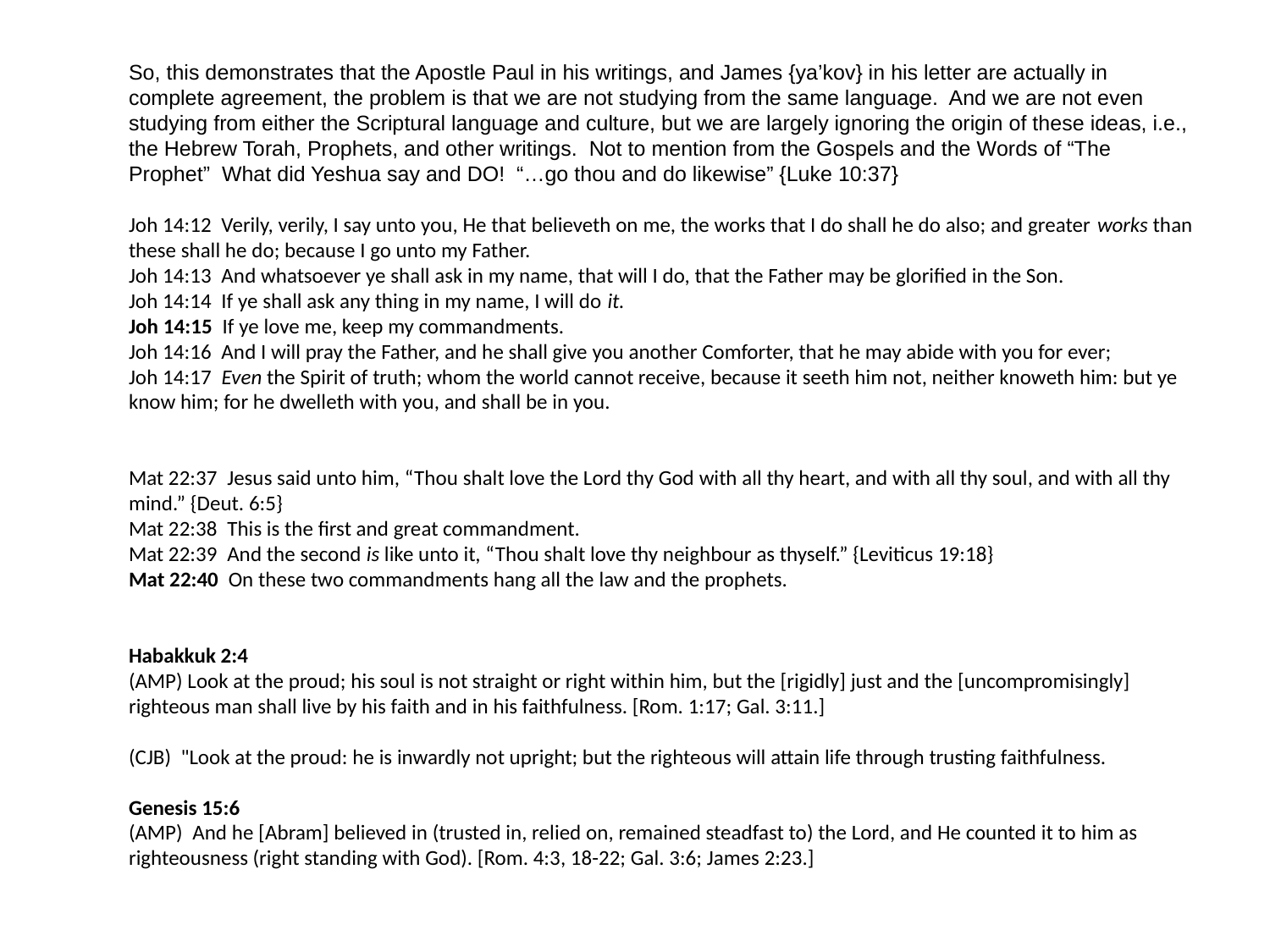

So, this demonstrates that the Apostle Paul in his writings, and James {ya’kov} in his letter are actually in complete agreement, the problem is that we are not studying from the same language.  And we are not even studying from either the Scriptural language and culture, but we are largely ignoring the origin of these ideas, i.e., the Hebrew Torah, Prophets, and other writings.  Not to mention from the Gospels and the Words of “The Prophet”  What did Yeshua say and DO!  “…go thou and do likewise” {Luke 10:37}

Joh 14:12  Verily, verily, I say unto you, He that believeth on me, the works that I do shall he do also; and greater works than these shall he do; because I go unto my Father.
Joh 14:13  And whatsoever ye shall ask in my name, that will I do, that the Father may be glorified in the Son.
Joh 14:14  If ye shall ask any thing in my name, I will do it.
Joh 14:15  If ye love me, keep my commandments.
Joh 14:16  And I will pray the Father, and he shall give you another Comforter, that he may abide with you for ever;
Joh 14:17  Even the Spirit of truth; whom the world cannot receive, because it seeth him not, neither knoweth him: but ye know him; for he dwelleth with you, and shall be in you.

Mat 22:37  Jesus said unto him, “Thou shalt love the Lord thy God with all thy heart, and with all thy soul, and with all thy mind.” {Deut. 6:5}
Mat 22:38  This is the first and great commandment.
Mat 22:39  And the second is like unto it, “Thou shalt love thy neighbour as thyself.” {Leviticus 19:18}
Mat 22:40  On these two commandments hang all the law and the prophets.

Habakkuk 2:4
(AMP) Look at the proud; his soul is not straight or right within him, but the [rigidly] just and the [uncompromisingly] righteous man shall live by his faith and in his faithfulness. [Rom. 1:17; Gal. 3:11.]

(CJB)  "Look at the proud: he is inwardly not upright; but the righteous will attain life through trusting faithfulness.

Genesis 15:6
(AMP)  And he [Abram] believed in (trusted in, relied on, remained steadfast to) the Lord, and He counted it to him as righteousness (right standing with God). [Rom. 4:3, 18-22; Gal. 3:6; James 2:23.]